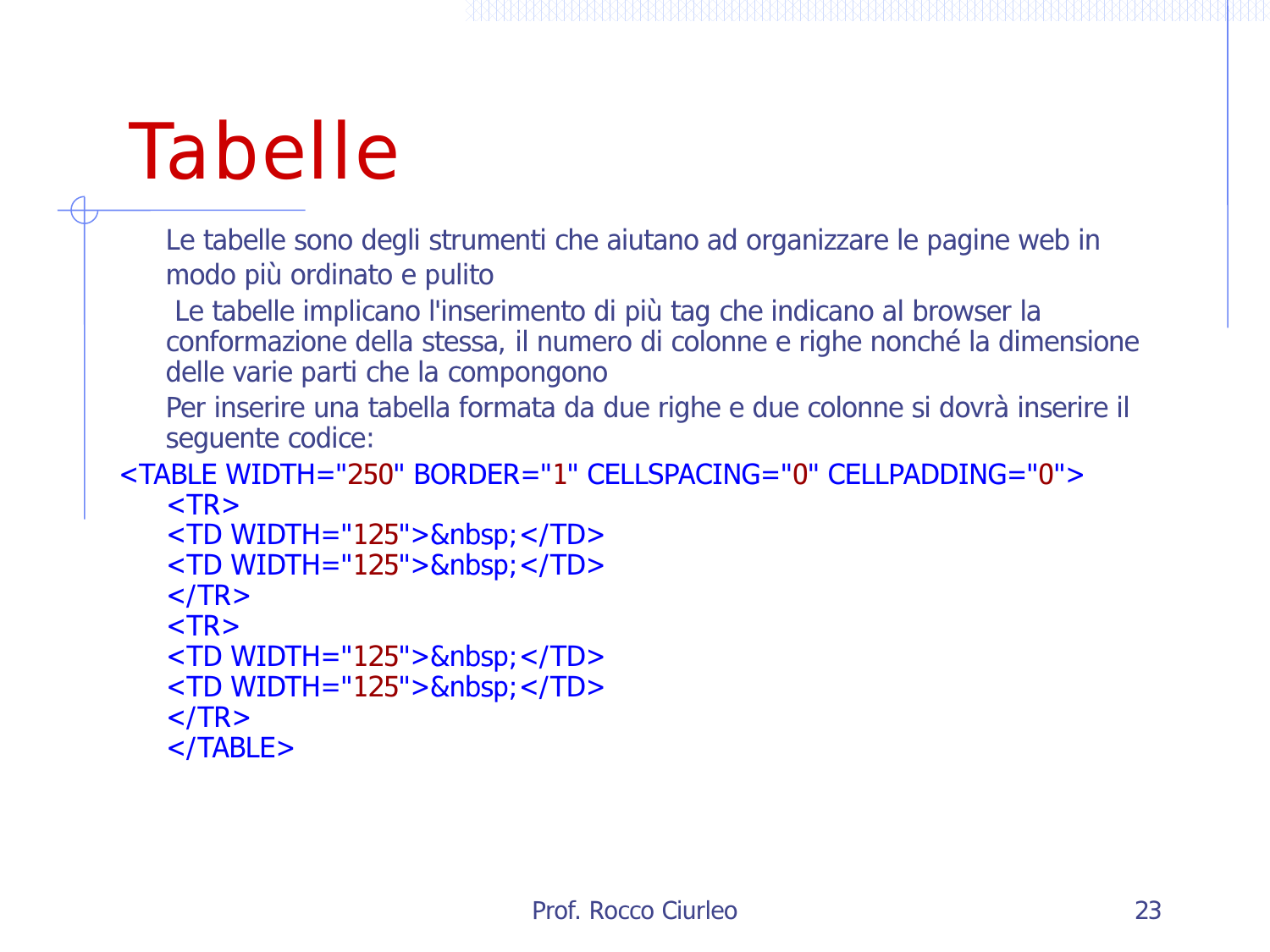

# Tabelle
	Le tabelle sono degli strumenti che aiutano ad organizzare le pagine web in modo più ordinato e pulito
	 Le tabelle implicano l'inserimento di più tag che indicano al browser la conformazione della stessa, il numero di colonne e righe nonché la dimensione delle varie parti che la compongono
	Per inserire una tabella formata da due righe e due colonne si dovrà inserire il seguente codice:
<TABLE WIDTH="250" BORDER="1" CELLSPACING="0" CELLPADDING="0">
<TR>
<TD WIDTH="125">&nbsp;</TD>
<TD WIDTH="125">&nbsp;</TD>
</TR>
<TR>
<TD WIDTH="125">&nbsp;</TD>
<TD WIDTH="125">&nbsp;</TD>
</TR>
</TABLE>

Prof. Rocco Ciurleo
23